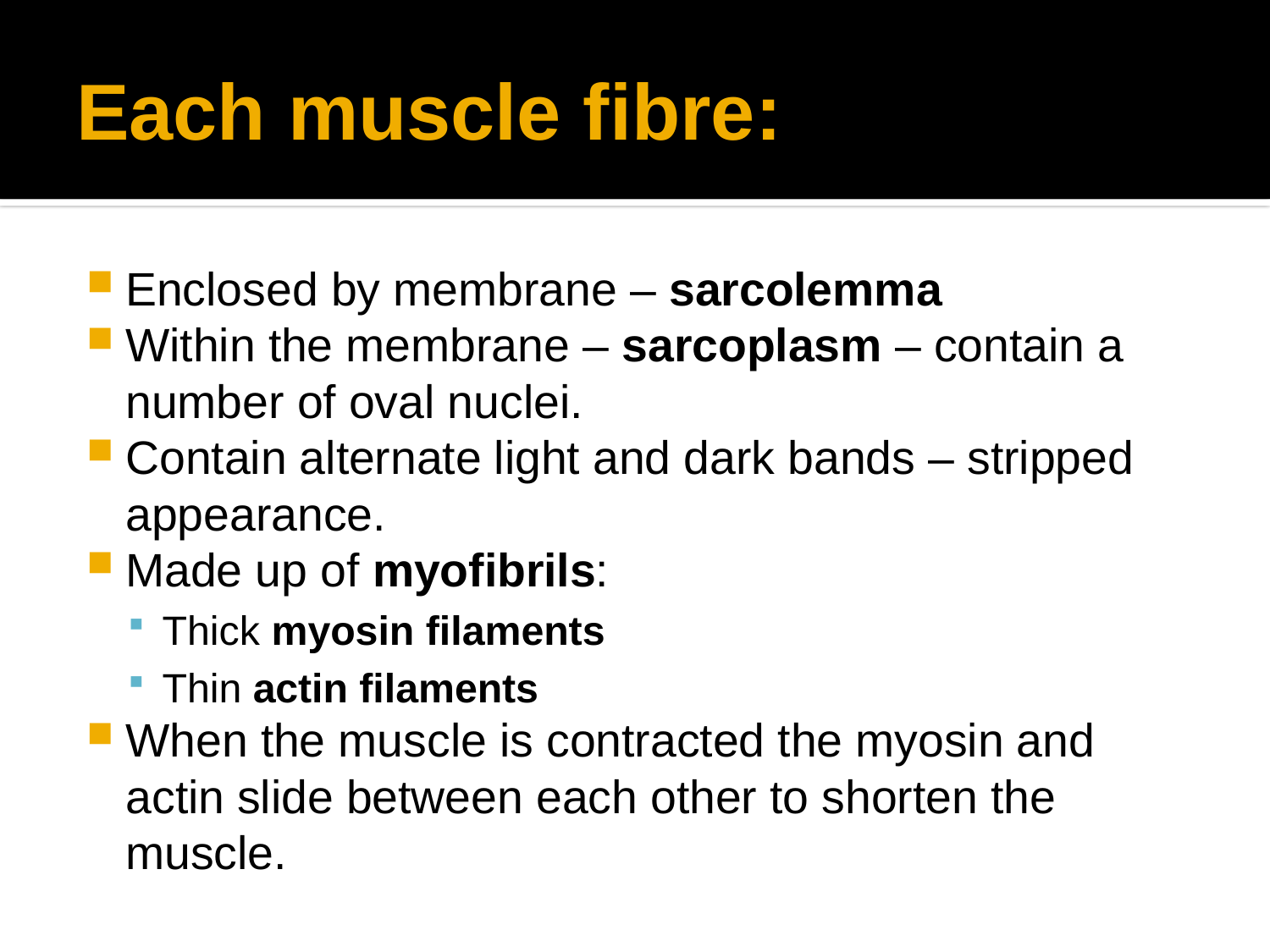

# Each muscle fibre:
Enclosed by membrane – sarcolemma
Within the membrane – sarcoplasm – contain a number of oval nuclei.
Contain alternate light and dark bands – stripped appearance.
Made up of myofibrils:
Thick myosin filaments
Thin actin filaments
When the muscle is contracted the myosin and actin slide between each other to shorten the muscle.